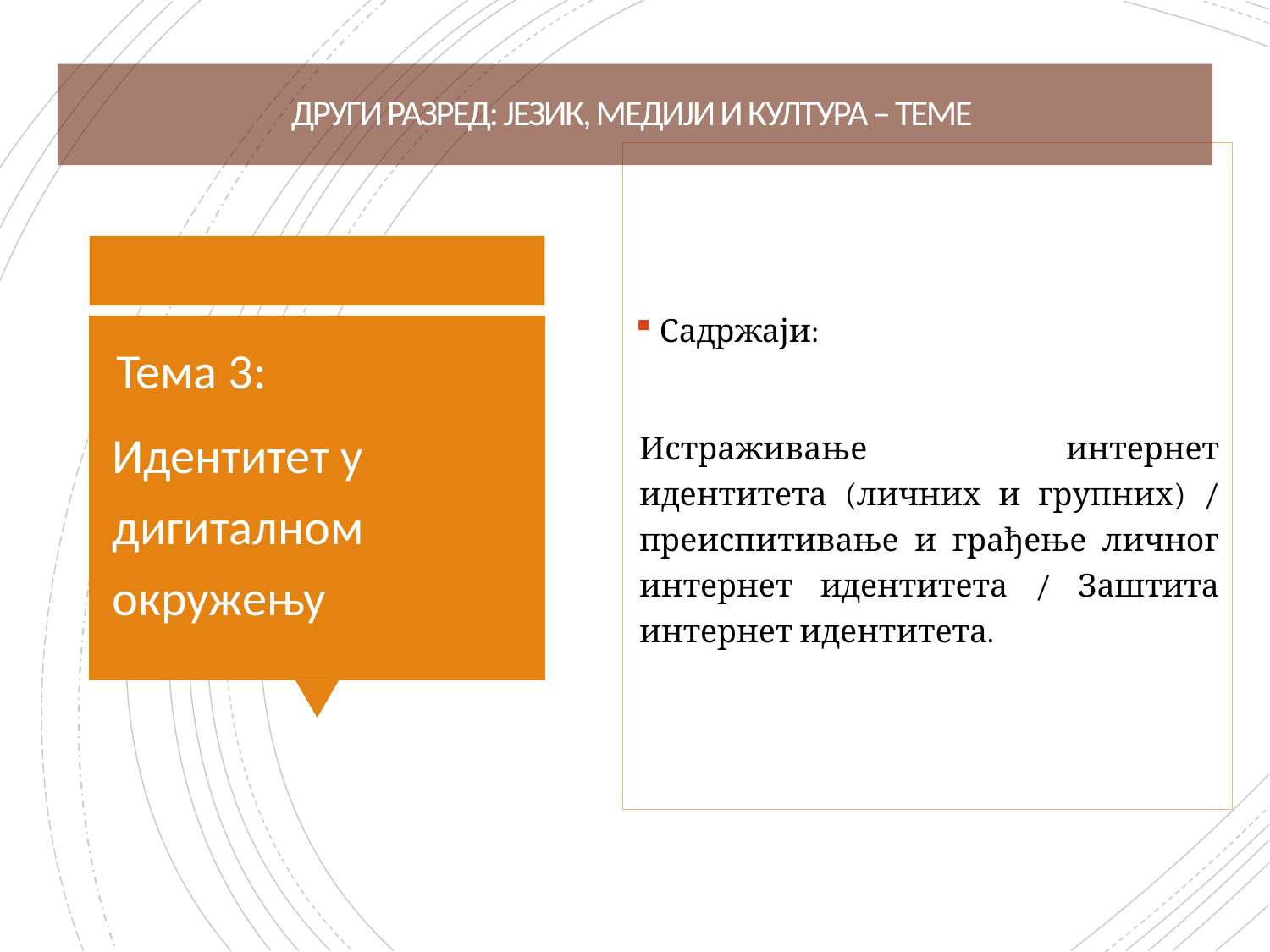

# ДРУГИ РАЗРЕД: ЈЕЗИК, МЕДИЈИ И КУЛТУРА – ТЕМЕ

Садржаји:

Истраживање интернет идентитета (личних и групних) / преиспитивање и грађење личног интернет идентитета / Заштита интернет идентитета.

Тема 3:
Идентитет у дигиталном окружењу